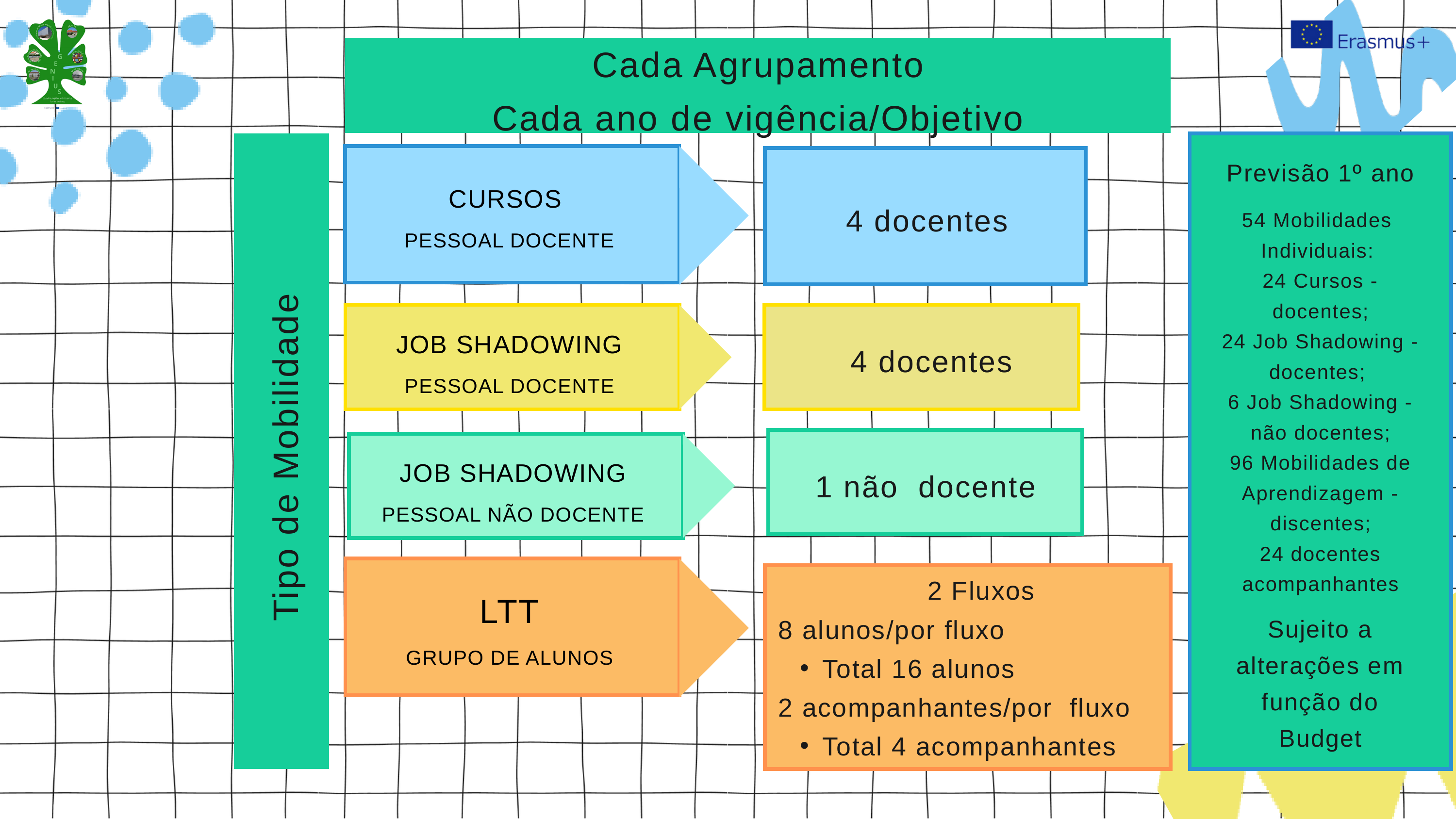

Cada Agrupamento
Cada ano de vigência/Objetivo

Previsão 1º ano

CURSOS

PESSOAL DOCENTE
4 docentes
54 Mobilidades  Individuais:
24 Cursos - docentes;
24 Job Shadowing - docentes;
6 Job Shadowing - não docentes;
96 Mobilidades de Aprendizagem - discentes;
24 docentes acompanhantes

JOB SHADOWING

PESSOAL DOCENTE
4 docentes

Tipo de Mobilidade

JOB SHADOWING

PESSOAL NÃO DOCENTE
1 não  docente

2 Fluxos
8 alunos/por fluxo
Total 16 alunos
2 acompanhantes/por  fluxo
Total 4 acompanhantes

LTT

GRUPO DE ALUNOS
Sujeito a alterações em função do Budget